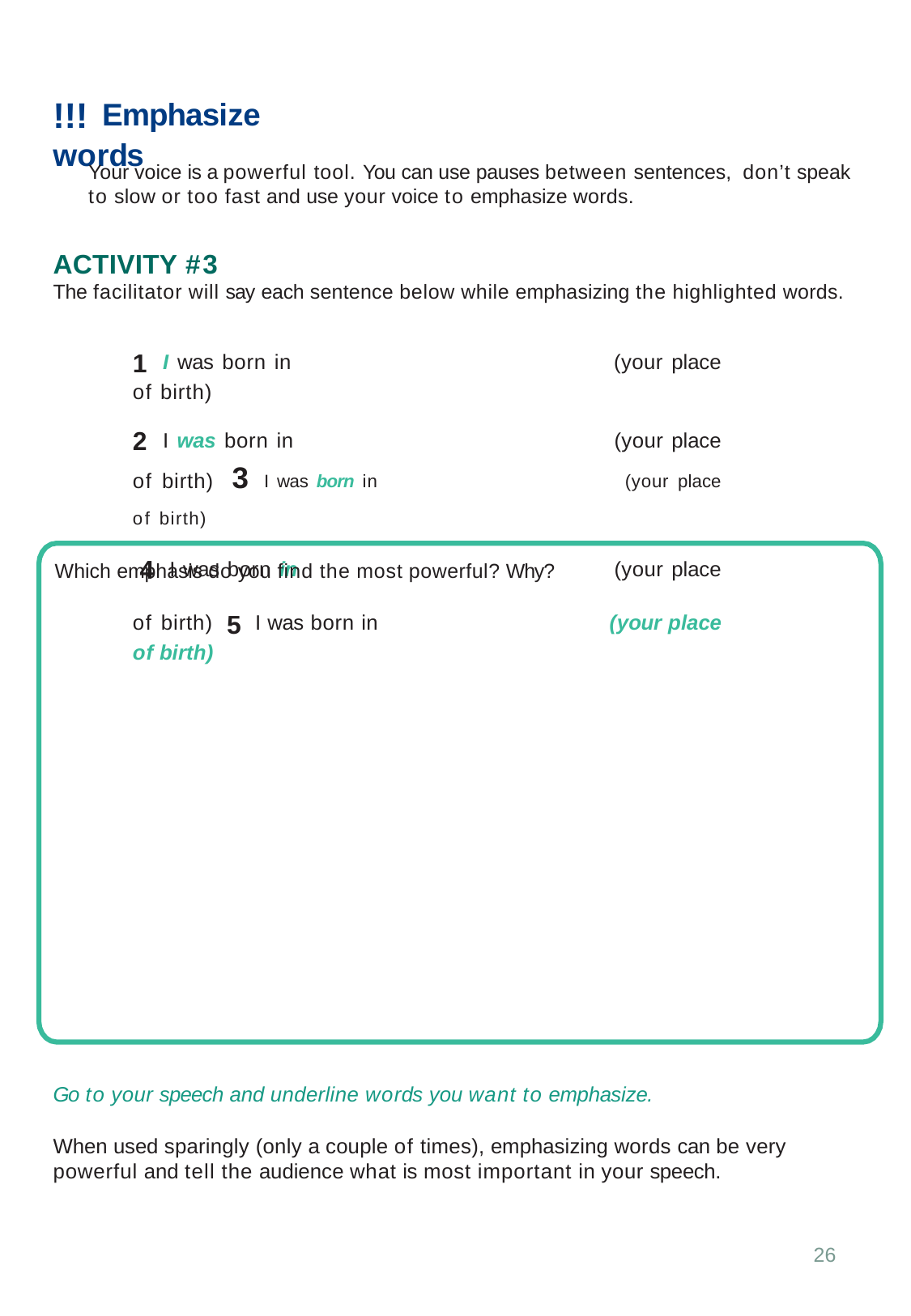

!!!	Emphasize words
Your voice is a powerful tool. You can use pauses between sentences,  don’t speak to slow or too fast and use your voice to emphasize words.
ACTIVITY #3
The facilitator will say each sentence below while emphasizing the highlighted words.

1 I was born in	(your place of birth)
2 I was born in	(your place of birth)  3 I was born in	(your place of birth)
 4 I was born in	(your place of birth)  5 I was born in	(your place of birth)

Which emphasis do you find the most powerful? Why?
Go to your speech and underline words you want to emphasize.

When used sparingly (only a couple of times), emphasizing words can be very  powerful and tell the audience what is most important in your speech.
26